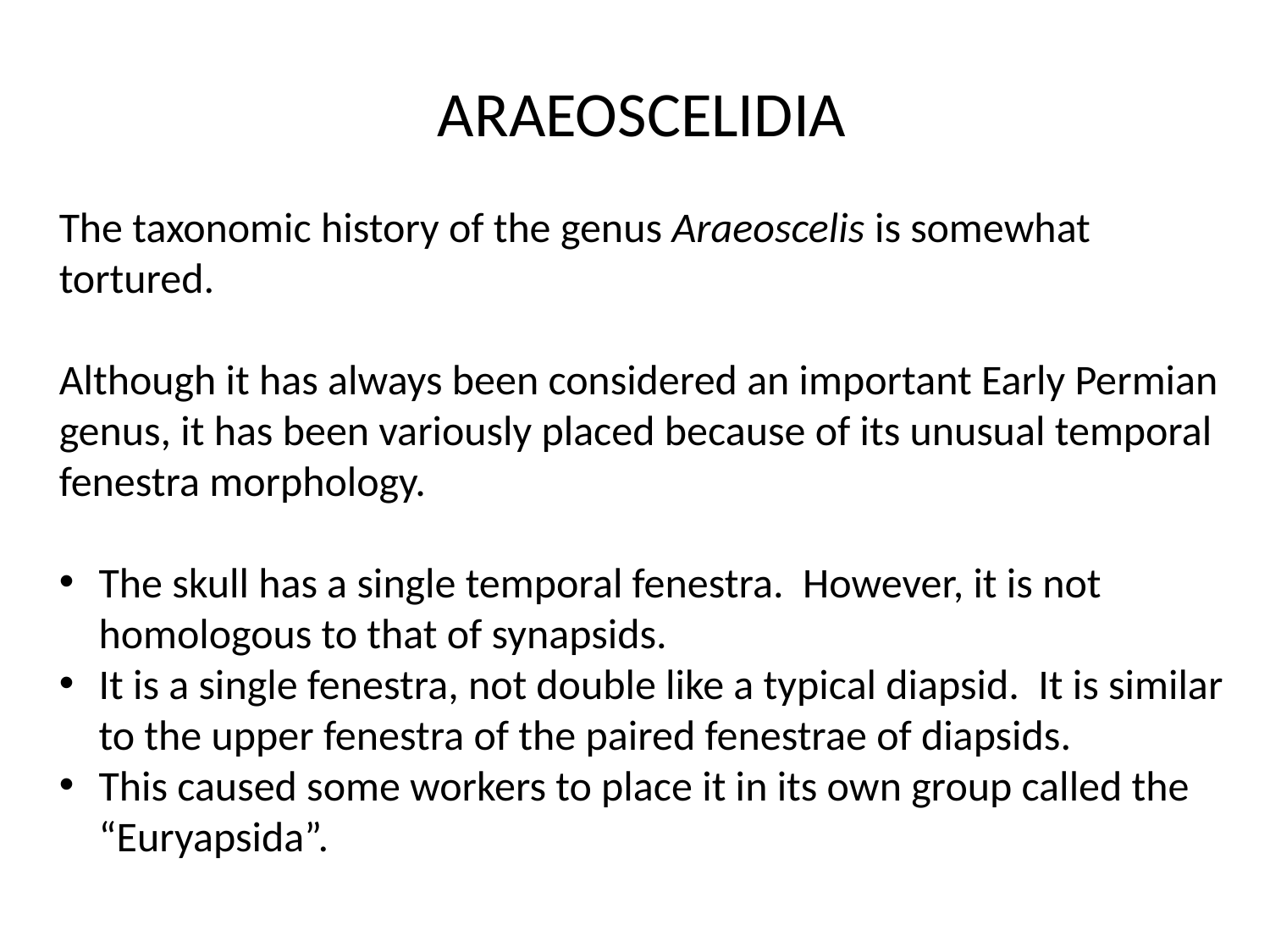

ARAEOSCELIDIA

The taxonomic history of the genus Araeoscelis is somewhat tortured.

Although it has always been considered an important Early Permian genus, it has been variously placed because of its unusual temporal fenestra morphology.

The skull has a single temporal fenestra.  However, it is not homologous to that of synapsids.
It is a single fenestra, not double like a typical diapsid.  It is similar to the upper fenestra of the paired fenestrae of diapsids.
This caused some workers to place it in its own group called the “Euryapsida”.